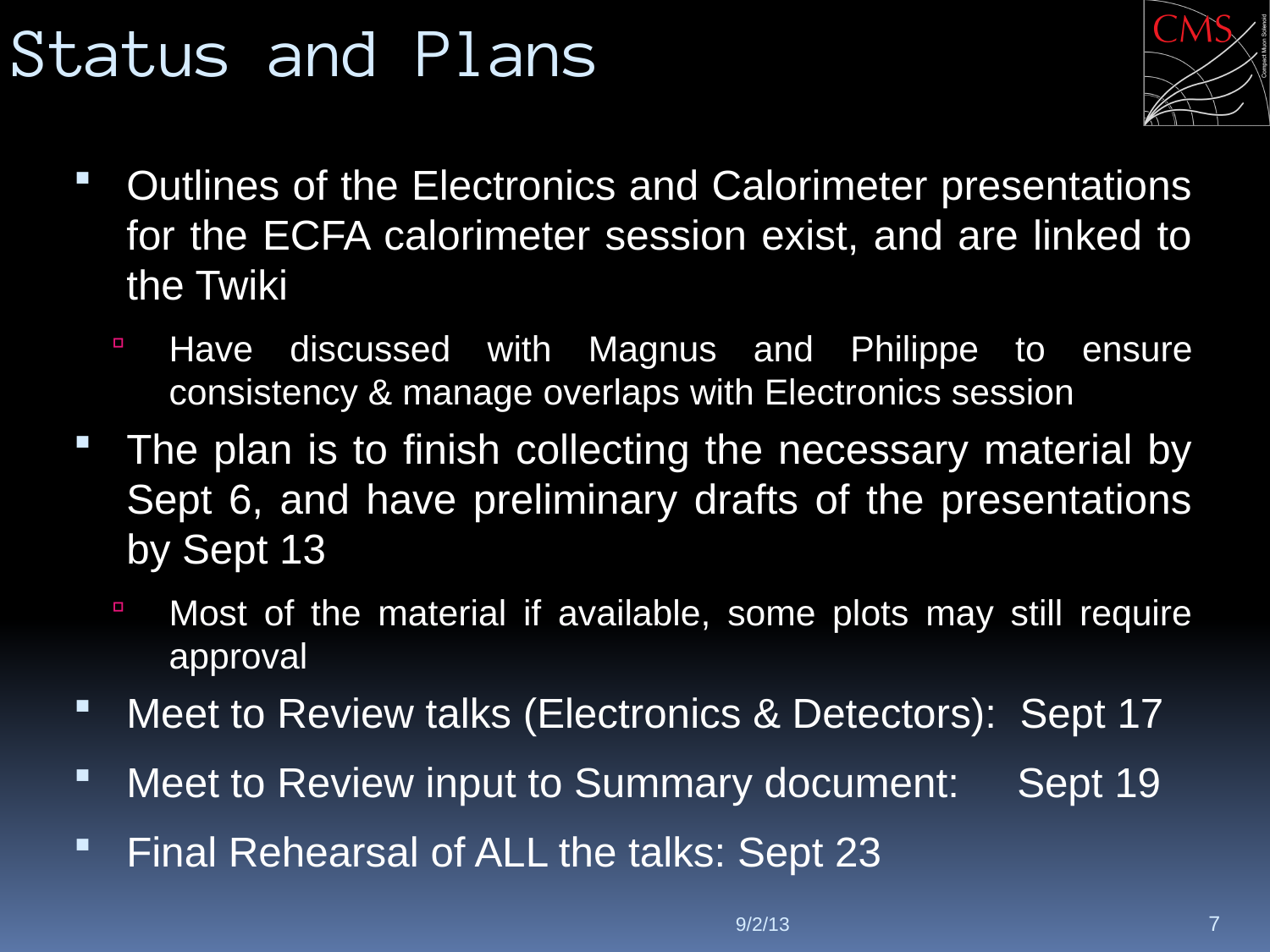

# Status and Plans
Outlines of the Electronics and Calorimeter presentations for the ECFA calorimeter session exist, and are linked to the Twiki
Have discussed with Magnus and Philippe to ensure consistency & manage overlaps with Electronics session
The plan is to finish collecting the necessary material by Sept 6, and have preliminary drafts of the presentations by Sept 13
Most of the material if available, some plots may still require approval
Meet to Review talks (Electronics & Detectors):  Sept 17
Meet to Review input to Summary document:     Sept 19
Final Rehearsal of ALL the talks: Sept 23
9/2/13
7